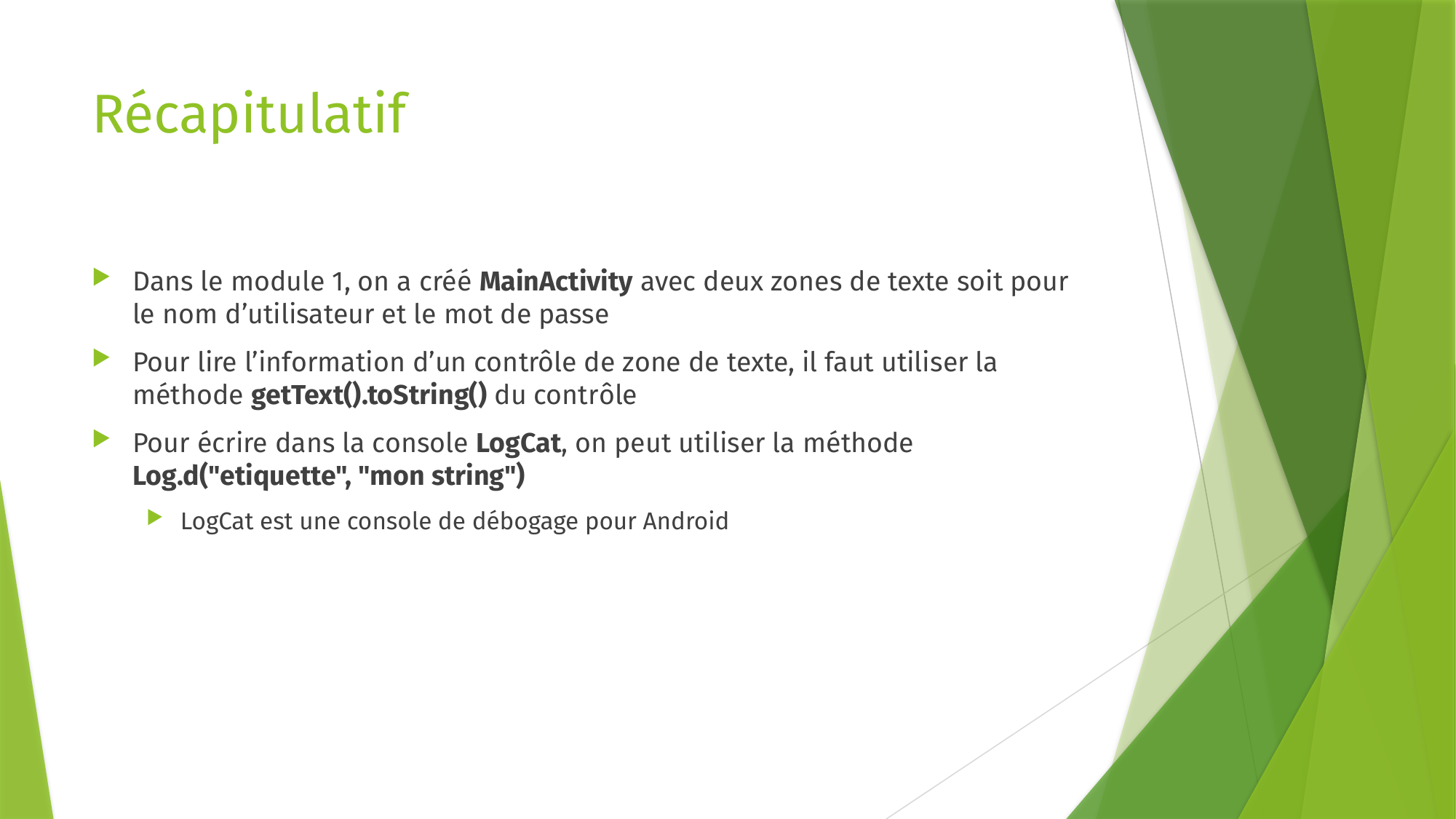

# Récapitulatif
Dans le module 1, on a créé MainActivity avec deux zones de texte soit pour le nom d’utilisateur et le mot de passe
Pour lire l’information d’un contrôle de zone de texte, il faut utiliser la méthode getText().toString() du contrôle
Pour écrire dans la console LogCat, on peut utiliser la méthode Log.d("etiquette", "mon string")
LogCat est une console de débogage pour Android